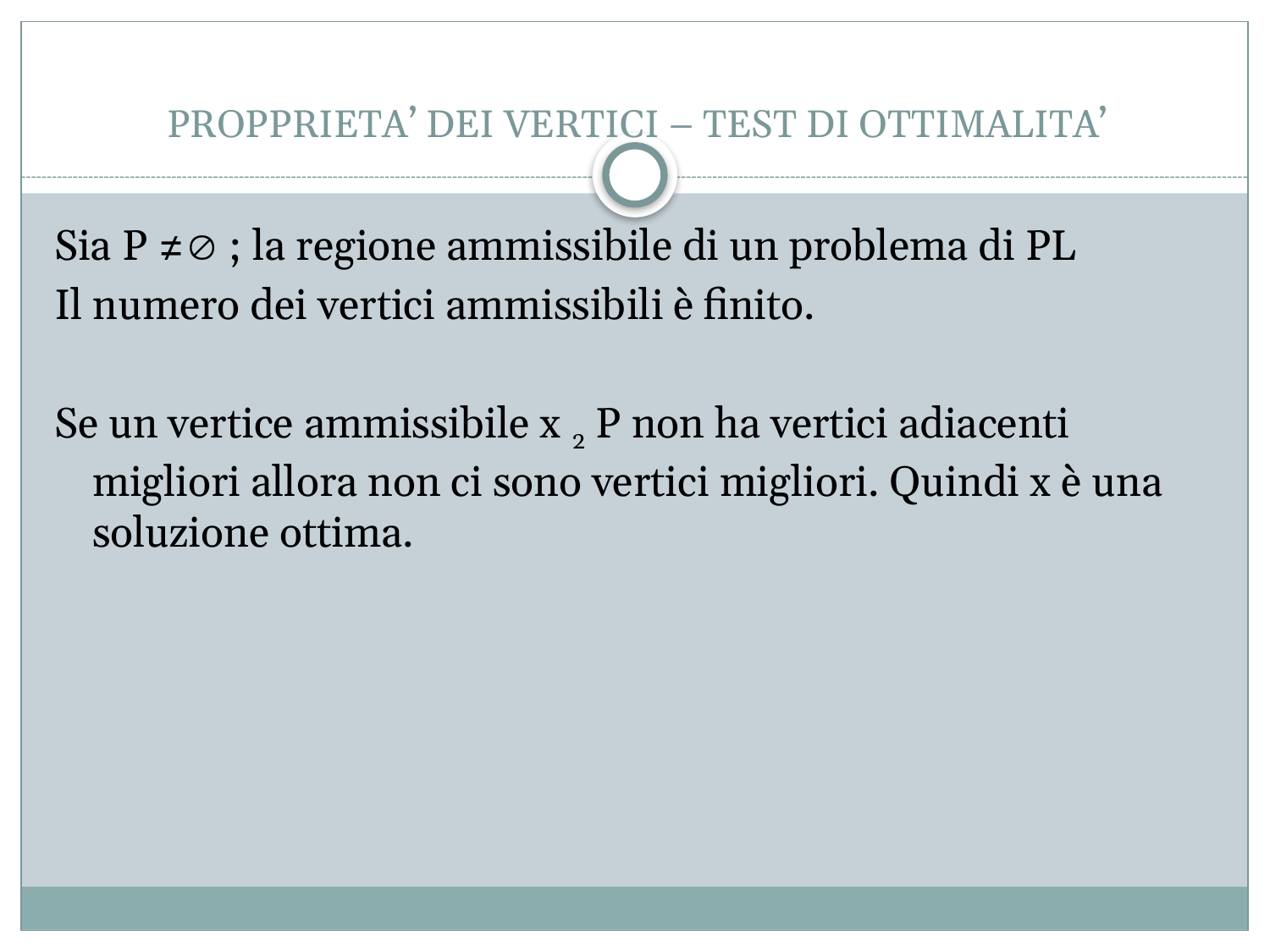

# PROPPRIETA’ DEI VERTICI – TEST DI OTTIMALITA’
Sia P ≠∅ ; la regione ammissibile di un problema di PL
Il numero dei vertici ammissibili è finito.

Se un vertice ammissibile x 2 P non ha vertici adiacenti migliori allora non ci sono vertici migliori. Quindi x è una soluzione ottima.